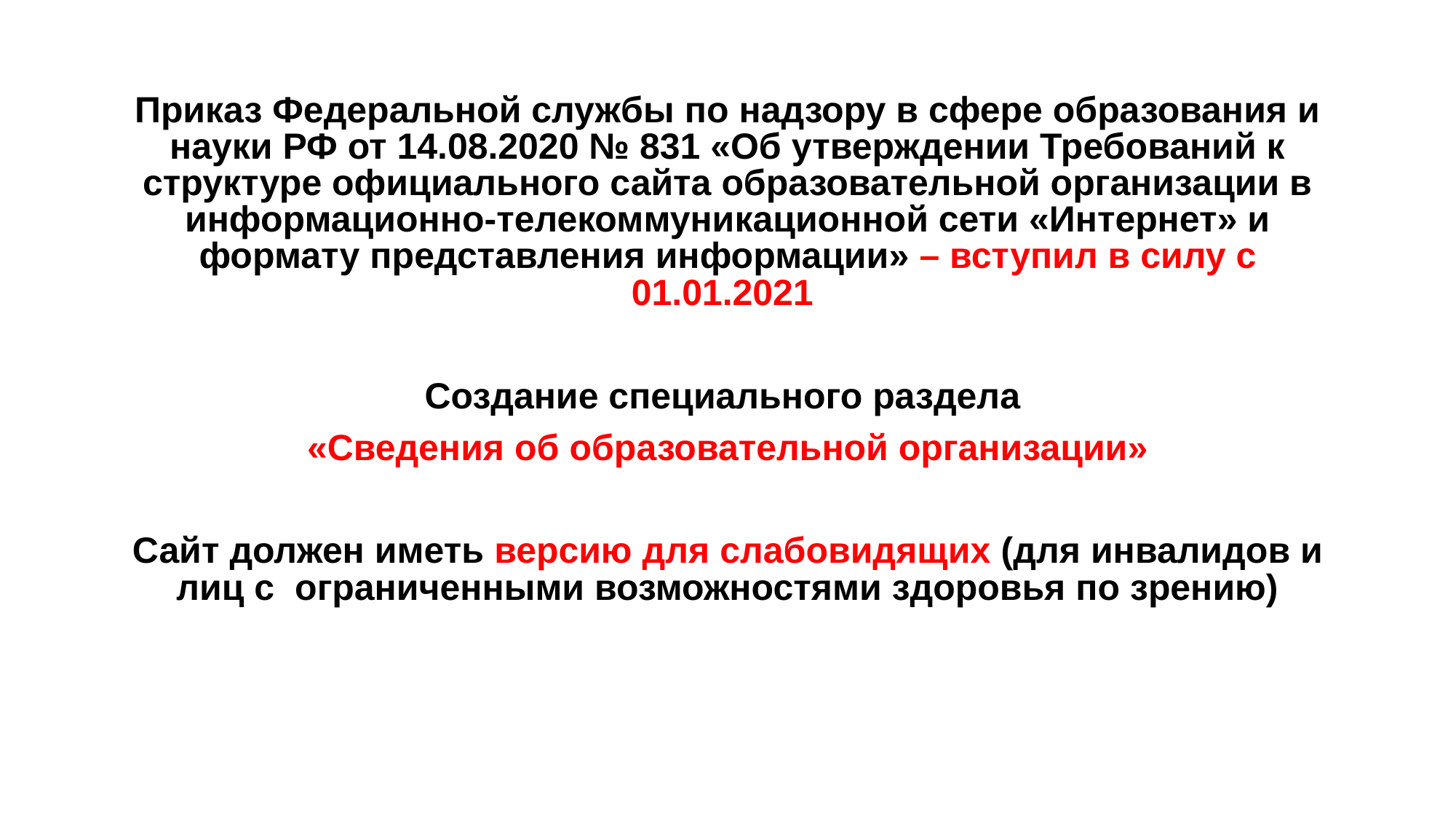

Приказ Федеральной службы по надзору в сфере образования и науки РФ от 14.08.2020 № 831 «Об утверждении Требований к структуре официального сайта образовательной организации в информационно-телекоммуникационной сети «Интернет» и формату представления информации» – вступил в силу с 01.01.2021

Создание специального раздела
«Сведения об образовательной организации»

Сайт должен иметь версию для слабовидящих (для инвалидов и лиц с  ограниченными возможностями здоровья по зрению)